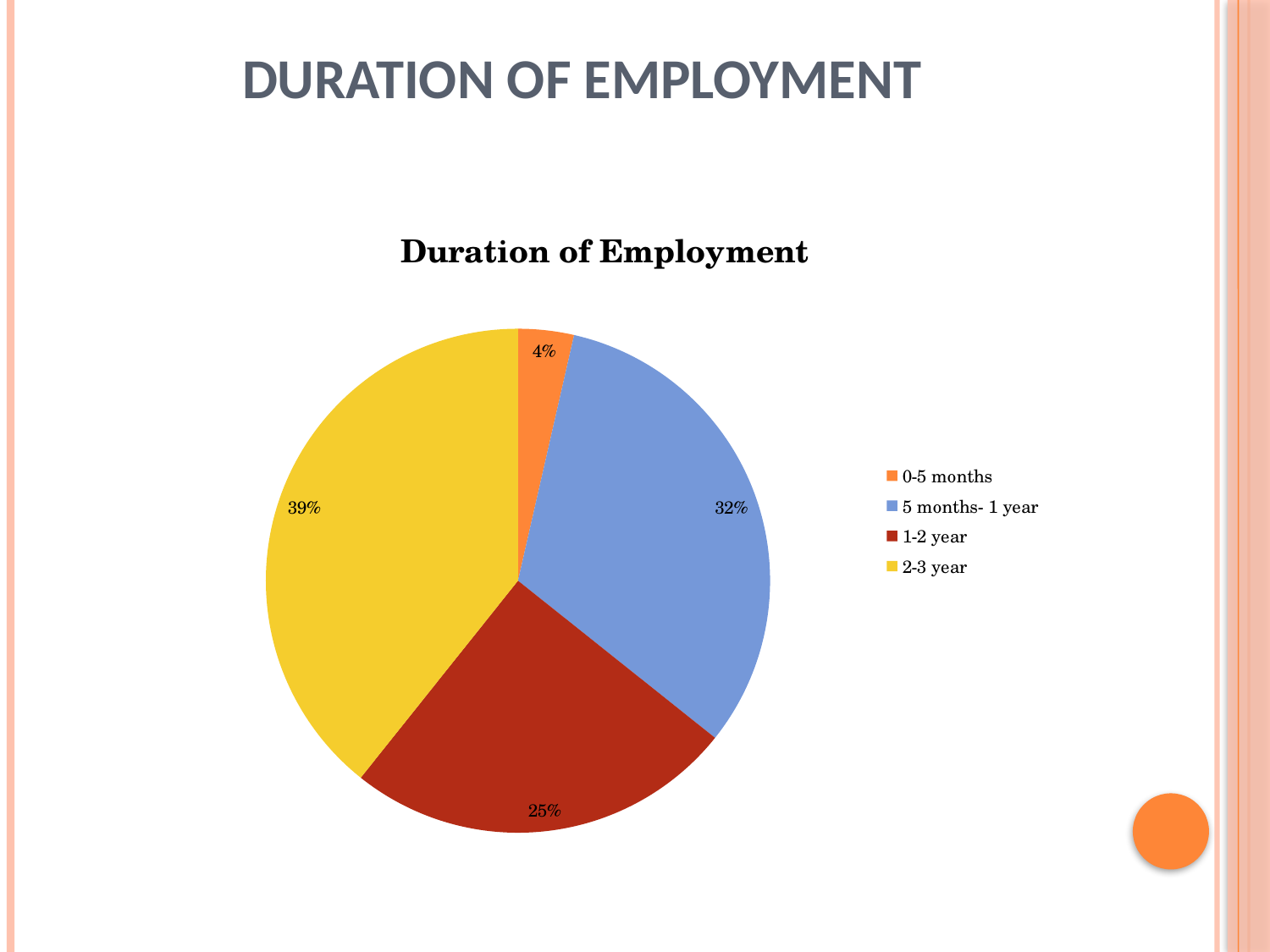

# Duration of Employment

### Chart: Duration of Employment

| Category | SAMPLE |
|---|---|
| 0-5 months  | 1.0 |
| 5 months- 1 year | 9.0 |
| 1-2 year  | 7.0 |
| 2-3 year | 11.0 |